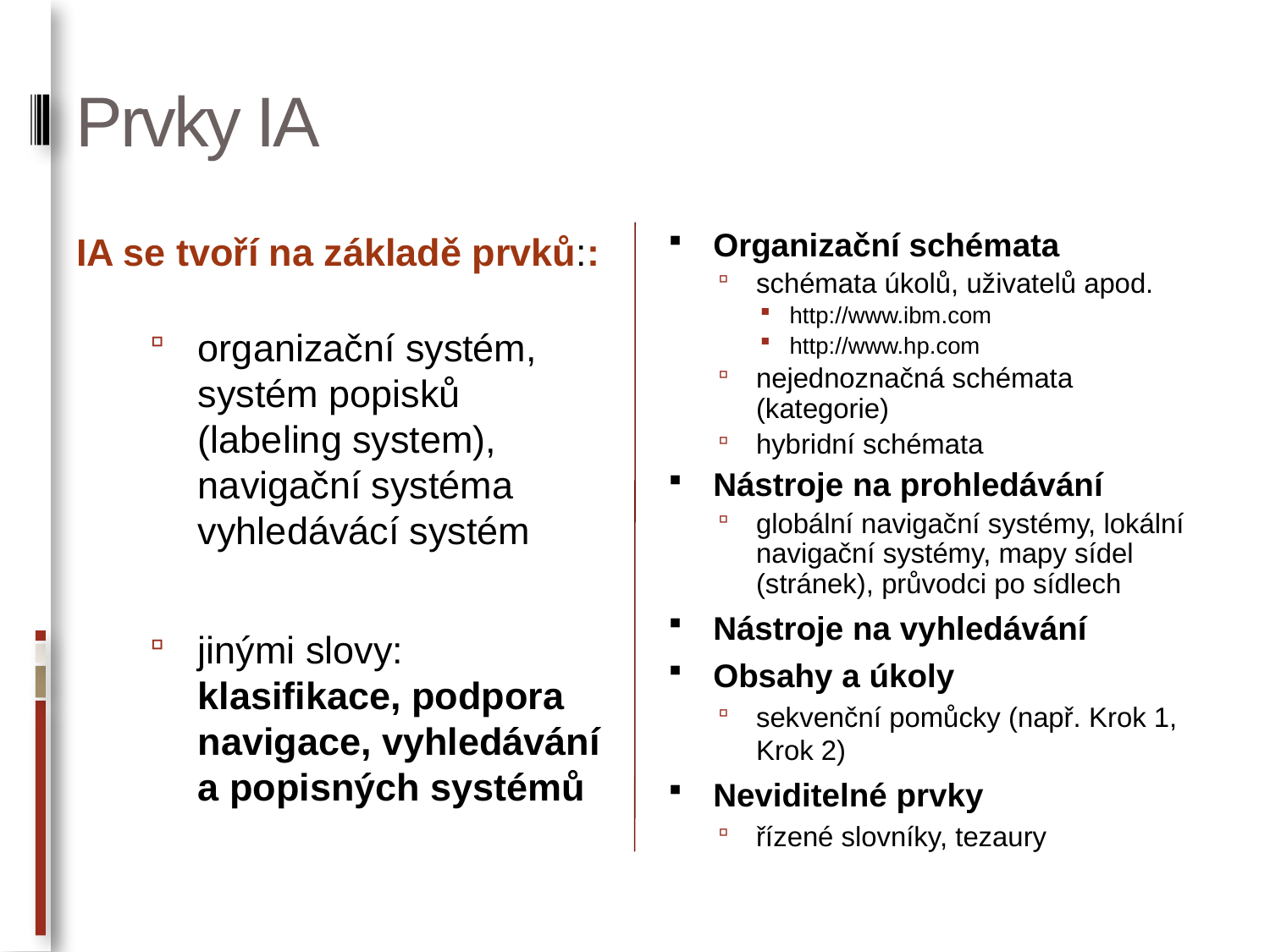

# Prvky IA
IA se tvoří na základě prvků::

organizační systém, systém popisků (labeling system), navigační systéma vyhledávácí systém

jinými slovy: klasifikace, podpora navigace, vyhledávání a popisných systémů

Organizační schémata
schémata úkolů, uživatelů apod.
http://www.ibm.com
http://www.hp.com
nejednoznačná schémata (kategorie)
hybridní schémata
Nástroje na prohledávání
globální navigační systémy, lokální navigační systémy, mapy sídel (stránek), průvodci po sídlech
Nástroje na vyhledávání
Obsahy a úkoly
sekvenční pomůcky (např. Krok 1, Krok 2)
Neviditelné prvky
řízené slovníky, tezaury